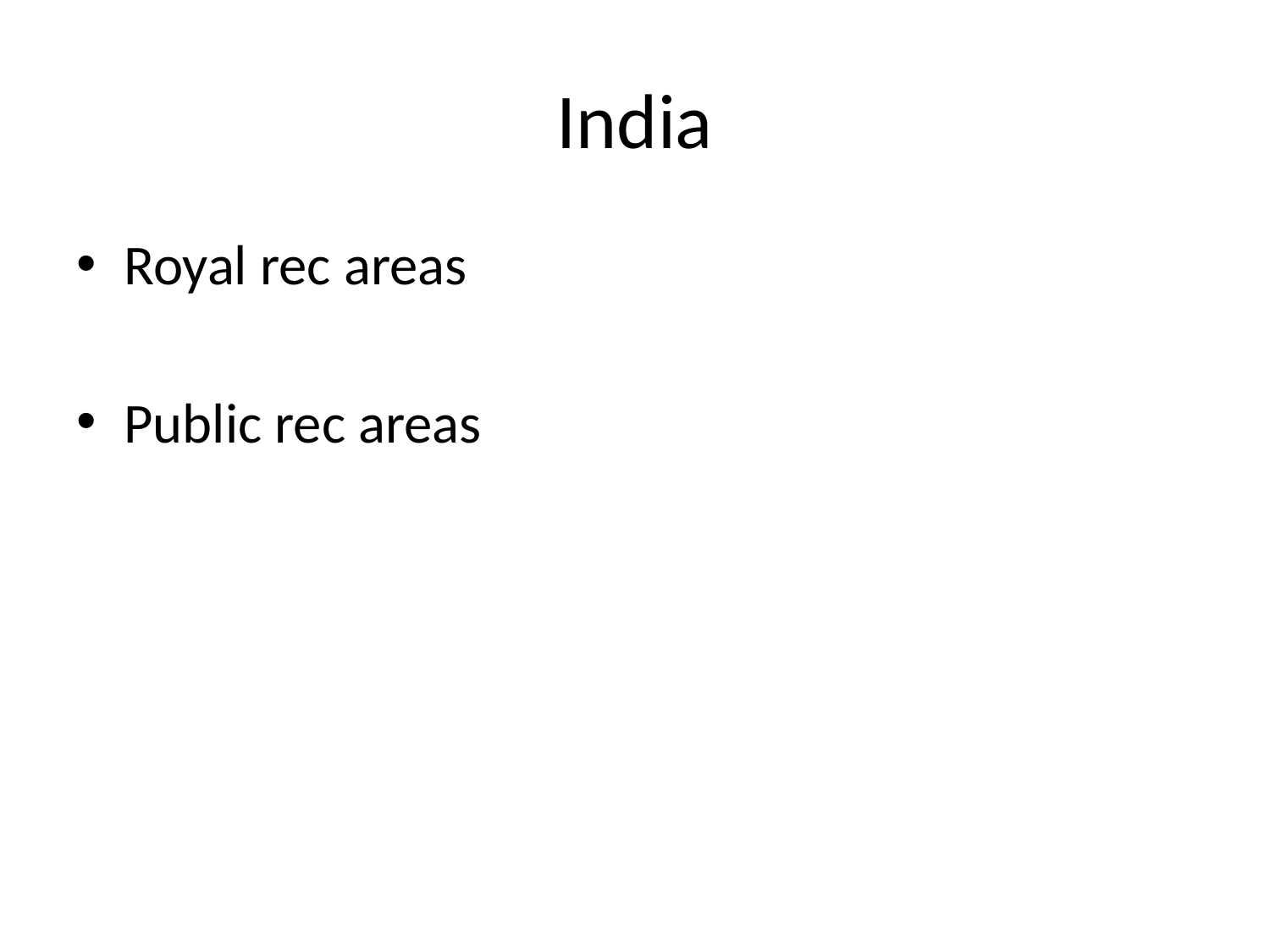

# India
Royal rec areas

Public rec areas